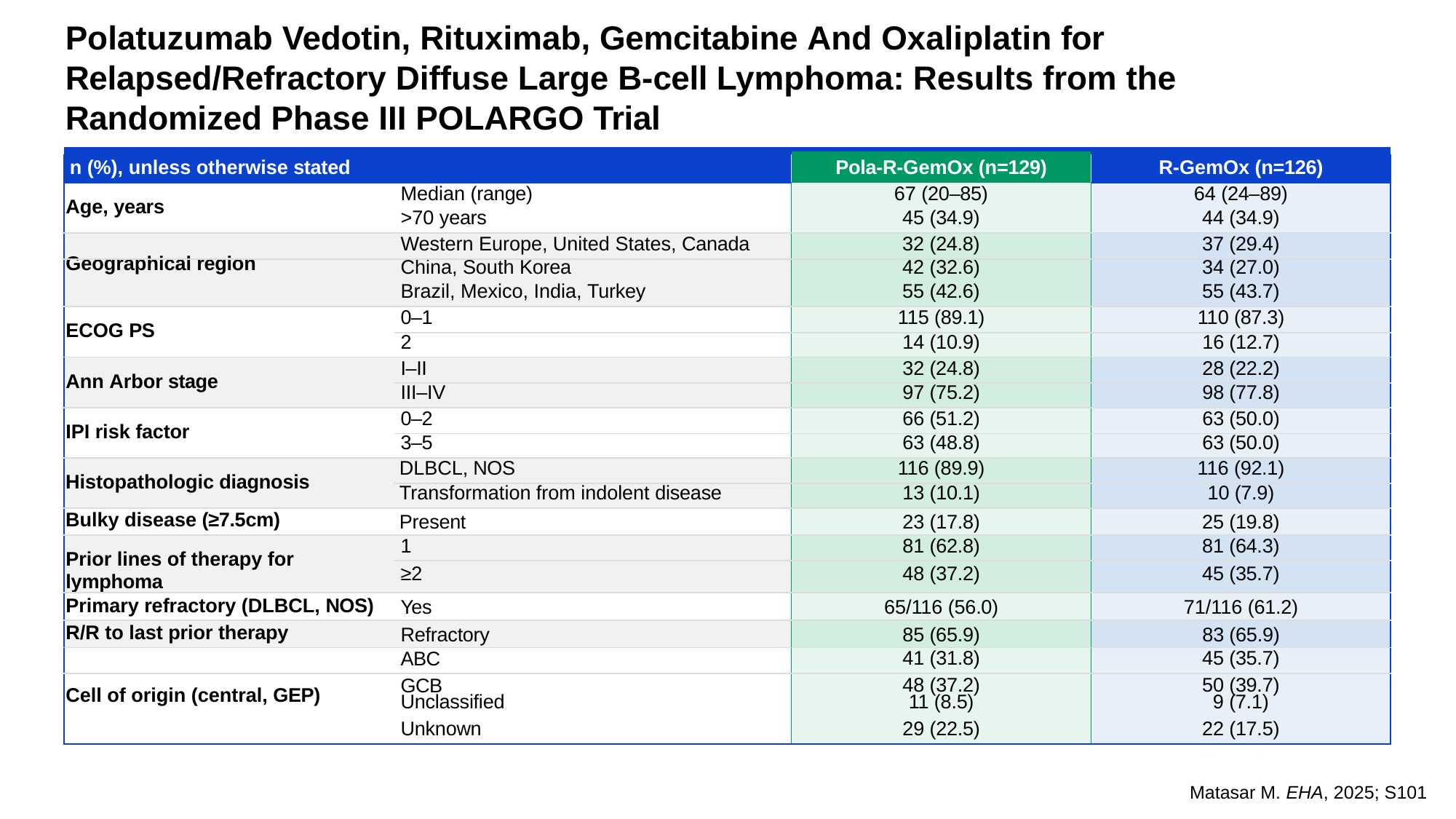

Polatuzumab Vedotin, Rituximab, Gemcitabine And Oxaliplatin for Relapsed/Refractory Diffuse Large B-cell Lymphoma: Results from the Randomized Phase III POLARGO Trial
|  |  |  |  |
| --- | --- | --- | --- |
| n (%), unless otherwise stated |  | Pola-R-GemOx (n=129) | R-GemOx (n=126) |
| Age, years | Median (range) | 67 (20–85) | 64 (24–89) |
|  | >70 years | 45 (34.9) | 44 (34.9) |
|  | Western Europe, United States, Canada | 32 (24.8) | 37 (29.4) |
| Geographical region | China, South Korea | 42 (32.6) | 34 (27.0) |
|  | Brazil, Mexico, India, Turkey | 55 (42.6) | 55 (43.7) |
| ECOG PS | 0–1 | 115 (89.1) | 110 (87.3) |
|  | 2 | 14 (10.9) | 16 (12.7) |
| Ann Arbor stage | I–II | 32 (24.8) | 28 (22.2) |
|  | III–IV | 97 (75.2) | 98 (77.8) |
| IPI risk factor | 0–2 | 66 (51.2) | 63 (50.0) |
|  | 3–5 | 63 (48.8) | 63 (50.0) |
| Histopathologic diagnosis | DLBCL, NOS | 116 (89.9) | 116 (92.1) |
|  | Transformation from indolent disease | 13 (10.1) | 10 (7.9) |
| Bulky disease (≥7.5cm) | Present | 23 (17.8) | 25 (19.8) |
| Prior lines of therapy for lymphoma | 1 | 81 (62.8) | 81 (64.3) |
|  | ≥2 | 48 (37.2) | 45 (35.7) |
| Primary refractory (DLBCL, NOS) | Yes | 65/116 (56.0) | 71/116 (61.2) |
| R/R to last prior therapy | Refractory | 85 (65.9) | 83 (65.9) |
|  | ABC | 41 (31.8) | 45 (35.7) |
| Cell of origin (central, GEP) | GCB Unclassified | 48 (37.2) 11 (8.5) | 50 (39.7) 9 (7.1) |
|  | Unknown | 29 (22.5) | 22 (17.5) |
Matasar M. EHA, 2025; S101